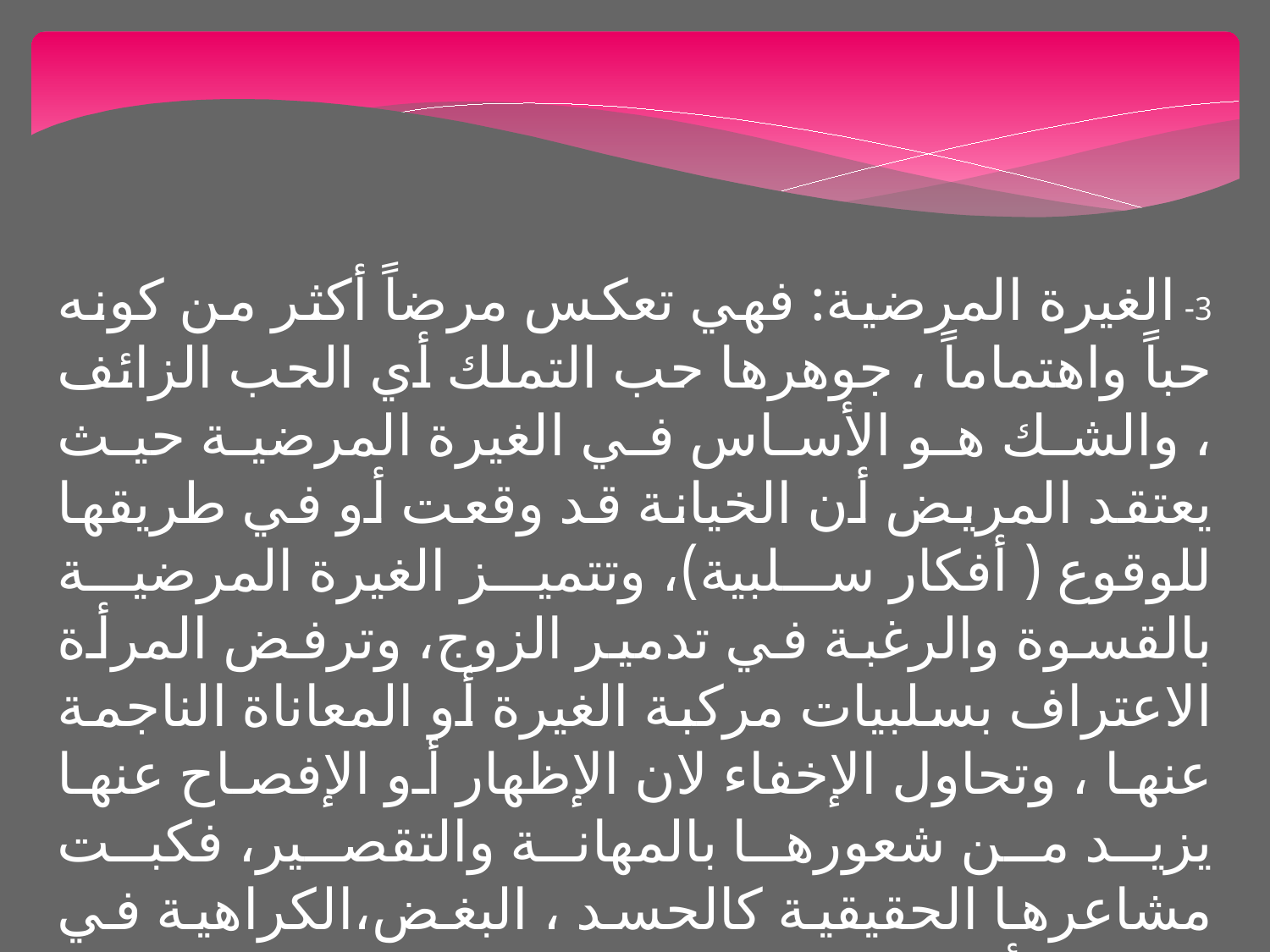

3- الغيرة المرضية: فهي تعكس مرضاً أكثر من كونه حباً واهتماماً ، جوهرها حب التملك أي الحب الزائف ، والشك هو الأساس في الغيرة المرضية حيث يعتقد المريض أن الخيانة قد وقعت أو في طريقها للوقوع ( أفكار سلبية)، وتتميز الغيرة المرضية بالقسوة والرغبة في تدمير الزوج، وترفض المرأة الاعتراف بسلبيات مركبة الغيرة أو المعاناة الناجمة عنها ، وتحاول الإخفاء لان الإظهار أو الإفصاح عنها يزيد من شعورها بالمهانة والتقصير، فكبت مشاعرها الحقيقية كالحسد ، البغض،الكراهية في بعض الأحيان ، مما قد يعرضها للإصابة ببعض الإمراض النفسية أو الجسمية المزمنة.